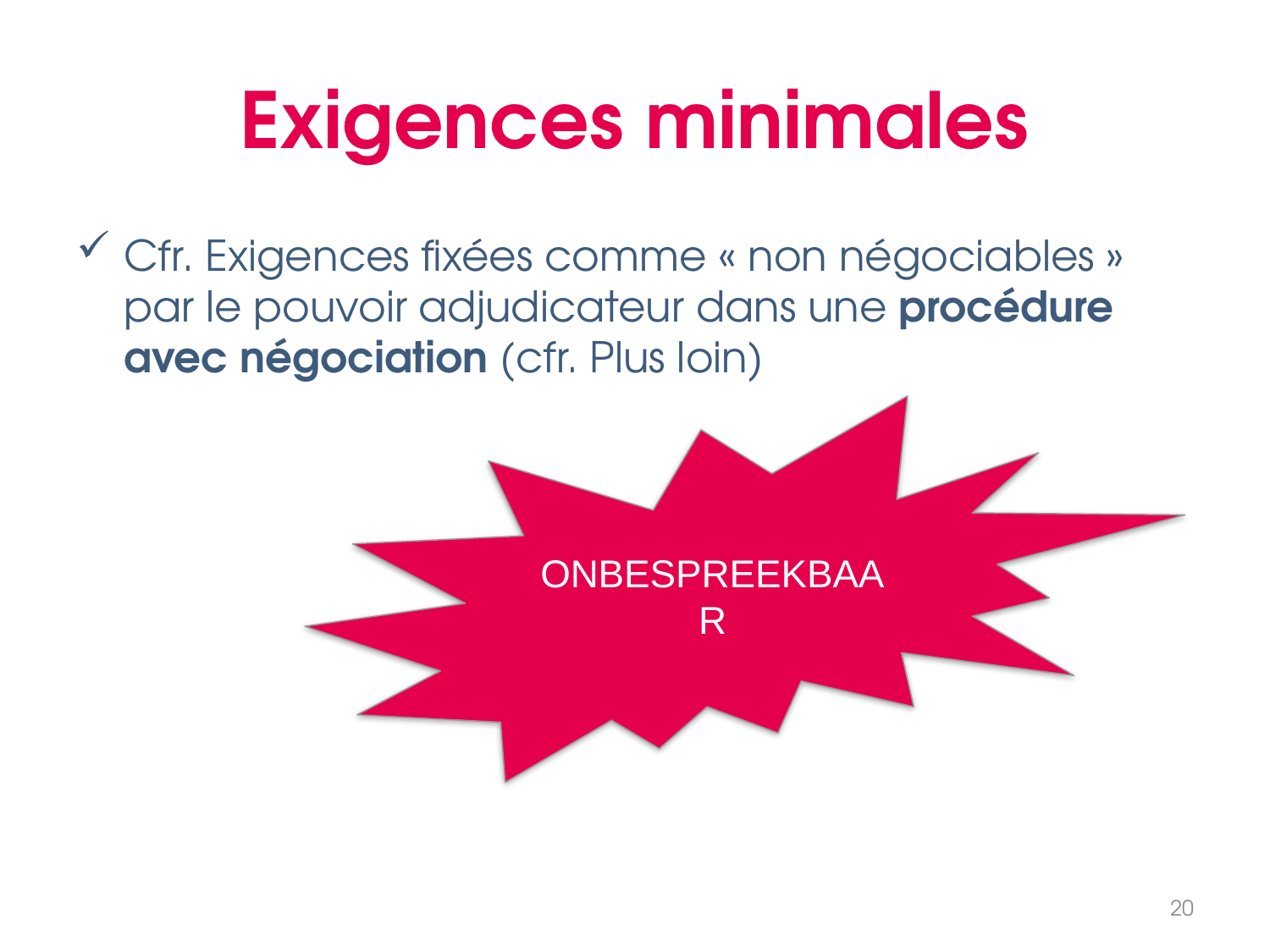

# Exigences minimales
Cfr. Exigences fixées comme « non négociables » par le pouvoir adjudicateur dans une procédure avec négociation (cfr. Plus loin)
ONBESPREEKBAAR
20